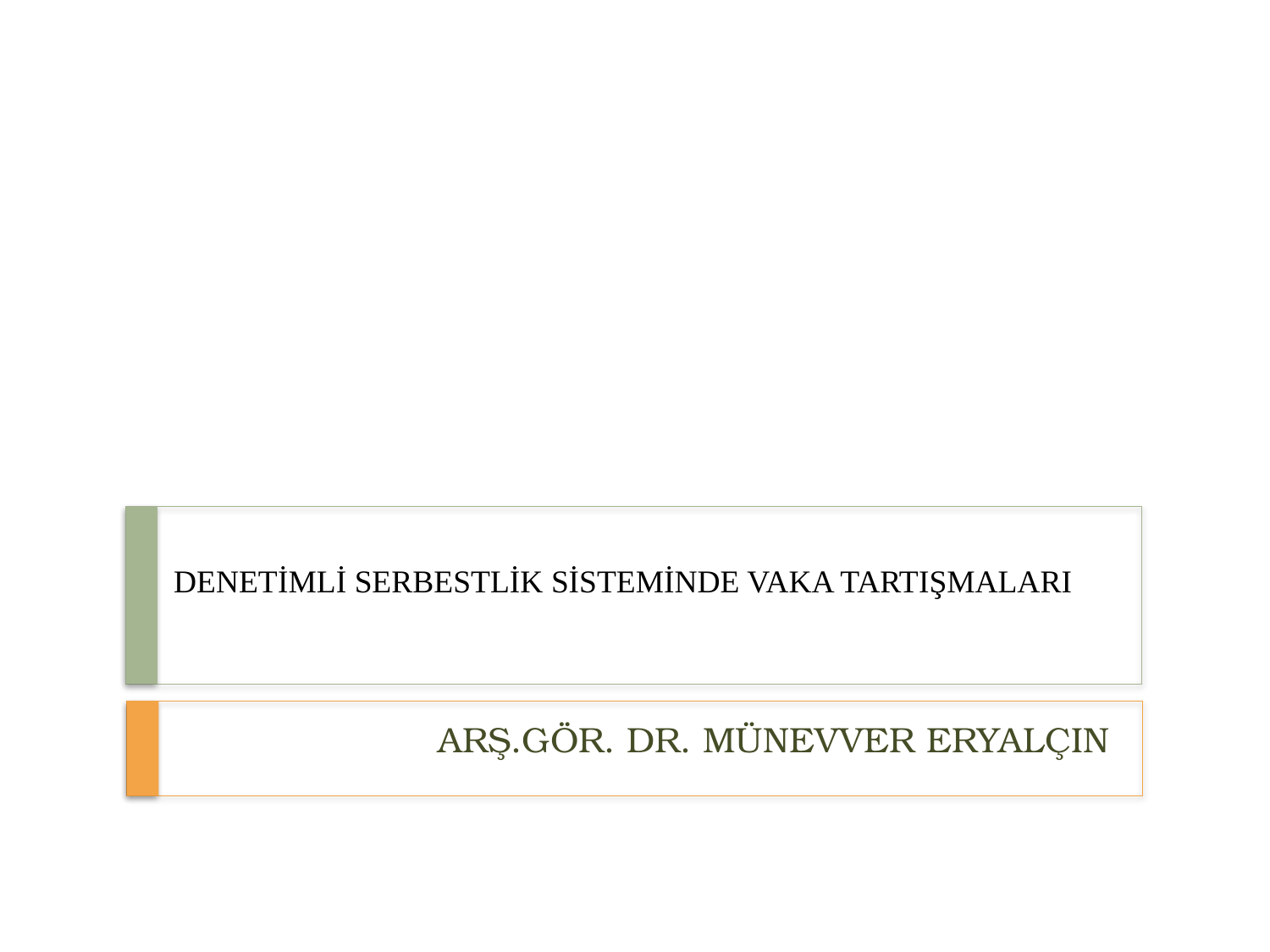

# DENETİMLİ SERBESTLİK SİSTEMİNDE VAKA TARTIŞMALARI
ARŞ.GÖR. DR. MÜNEVVER ERYALÇIN